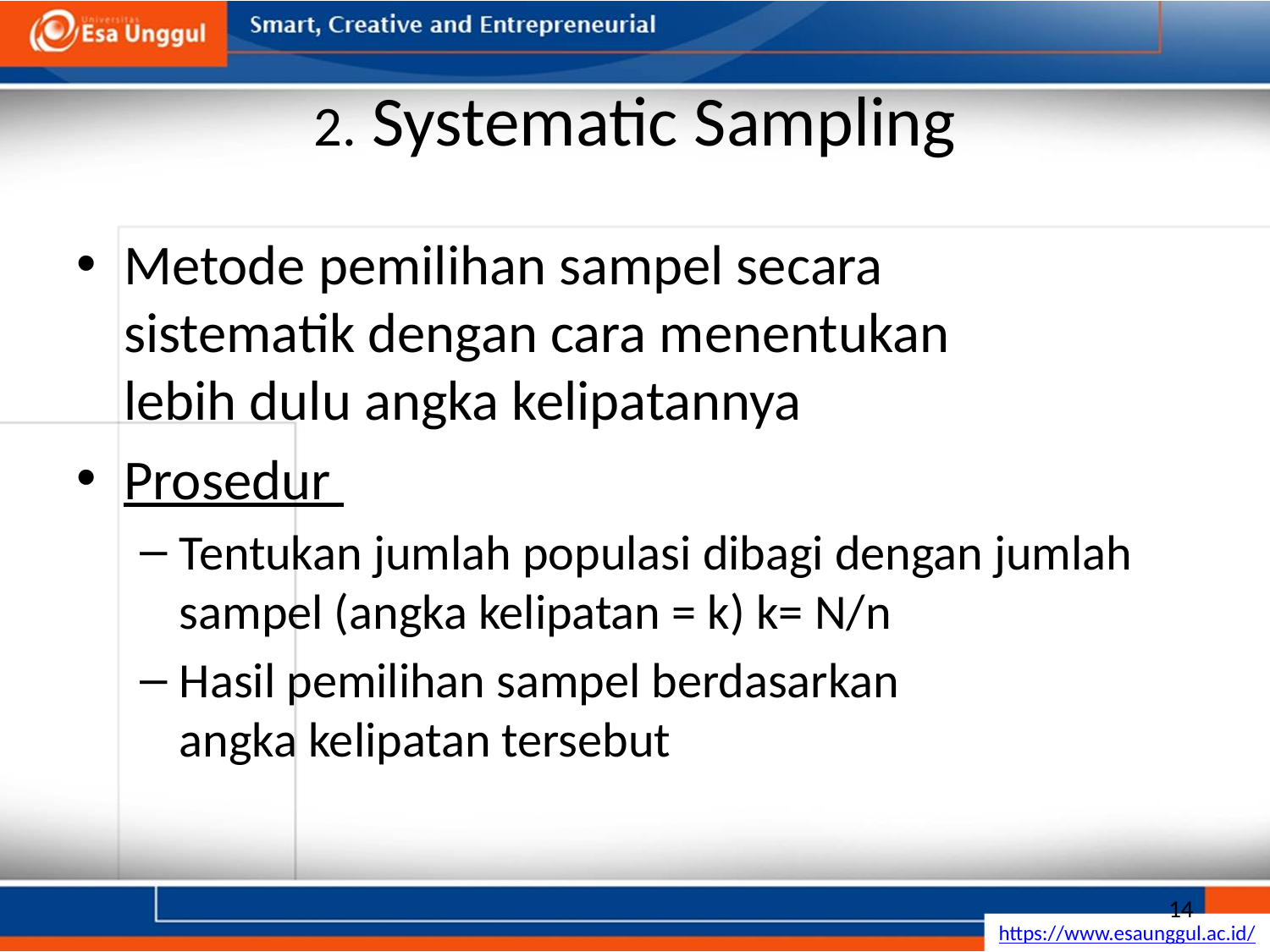

# 2. Systematic Sampling
Metode pemilihan sampel secara                sistematik dengan cara menentukan                 lebih dulu angka kelipatannya
Prosedur
Tentukan jumlah populasi dibagi dengan jumlah sampel (angka kelipatan = k) k= N/n
Hasil pemilihan sampel berdasarkan                   angka kelipatan tersebut
14